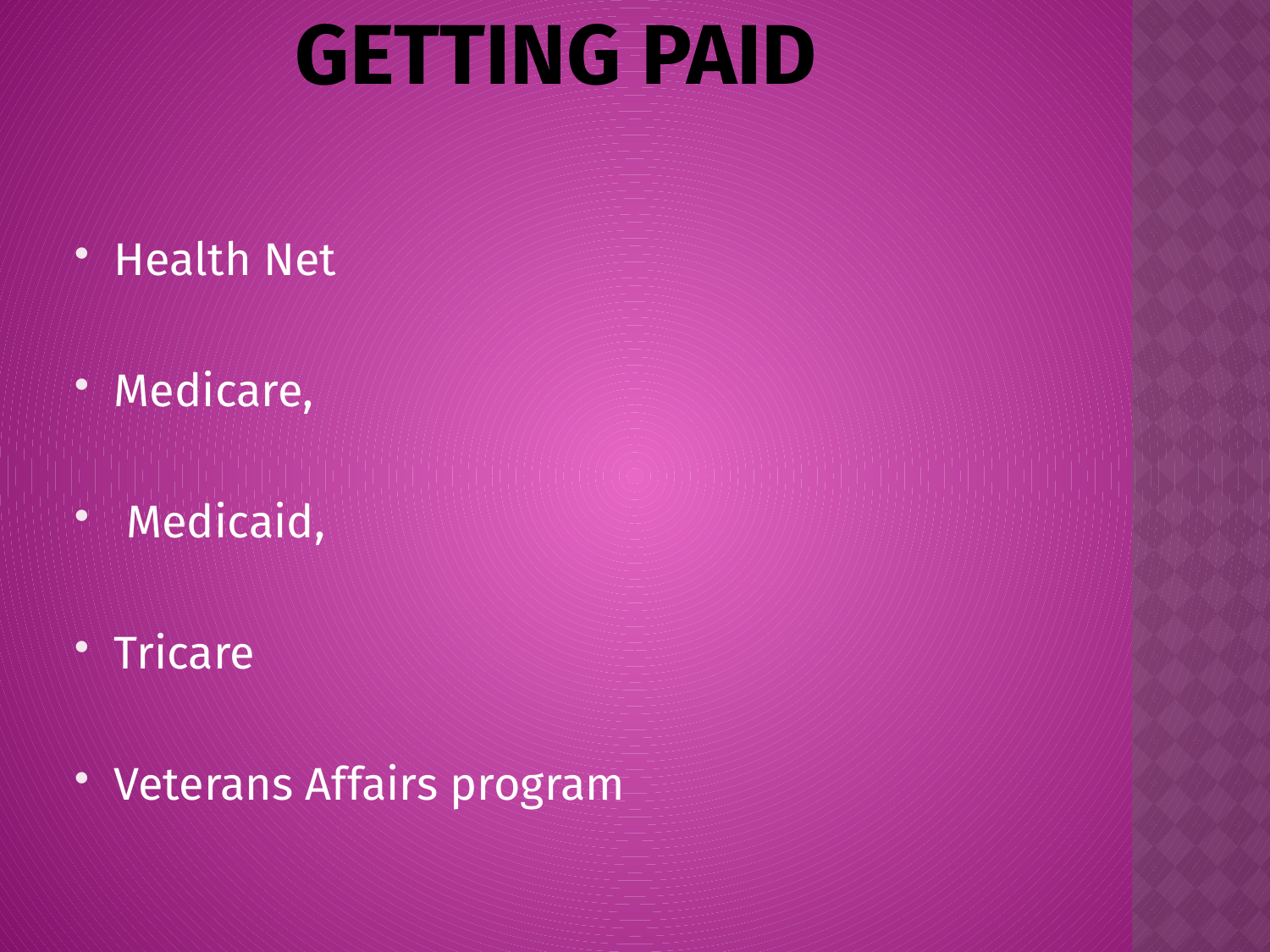

# Getting Paid
Health Net

Medicare,

 Medicaid,

Tricare

Veterans Affairs program